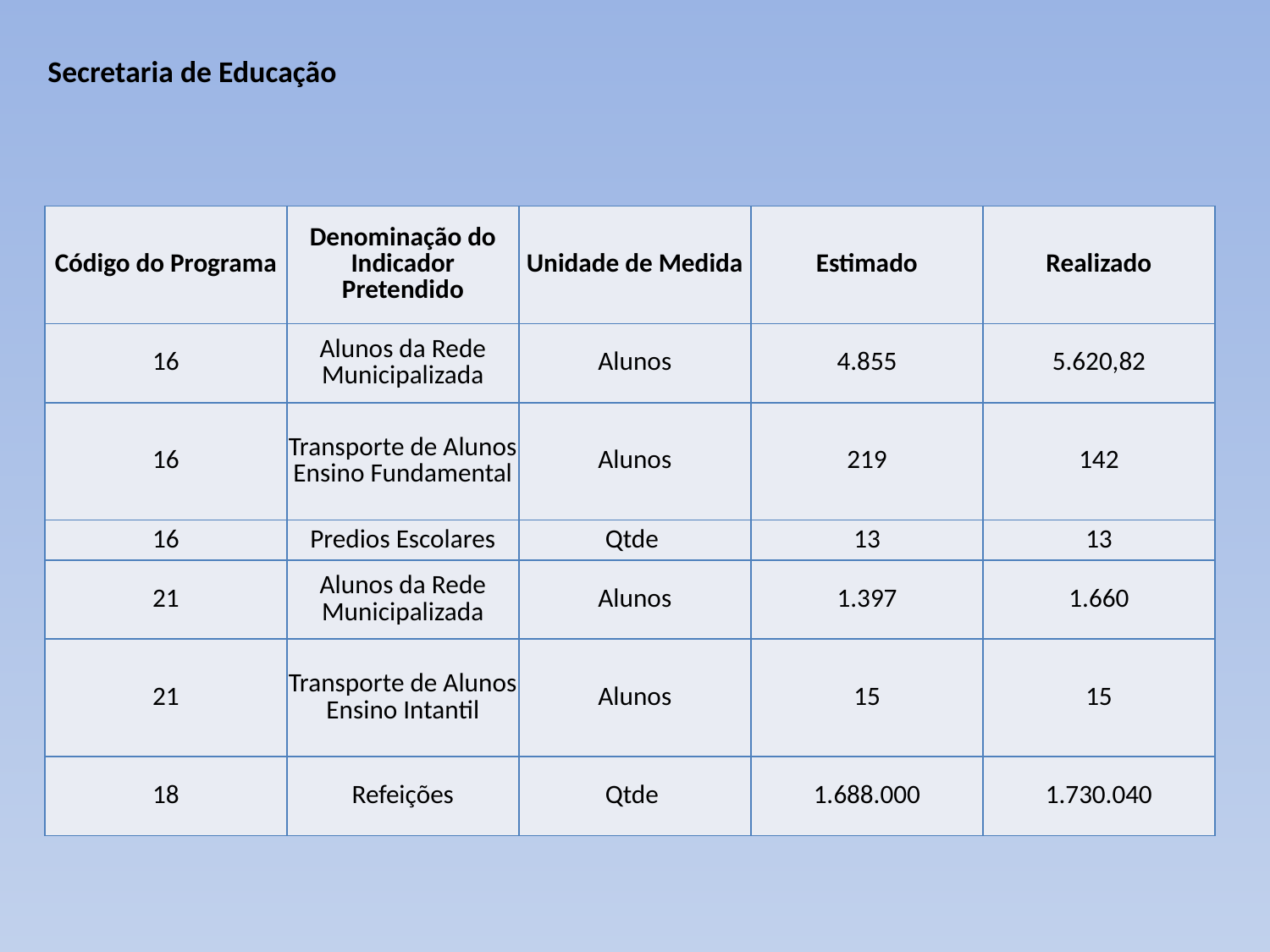

# Secretaria de Educação

| Código do Programa | Denominação do Indicador Pretendido | Unidade de Medida | Estimado | Realizado |
| --- | --- | --- | --- | --- |
| 16 | Alunos da Rede Municipalizada | Alunos | 4.855 | 5.620,82 |
| 16 | Transporte de Alunos Ensino Fundamental | Alunos | 219 | 142 |
| 16 | Predios Escolares | Qtde | 13 | 13 |
| 21 | Alunos da Rede Municipalizada | Alunos | 1.397 | 1.660 |
| 21 | Transporte de Alunos Ensino Intantil | Alunos | 15 | 15 |
| 18 | Refeições | Qtde | 1.688.000 | 1.730.040 |